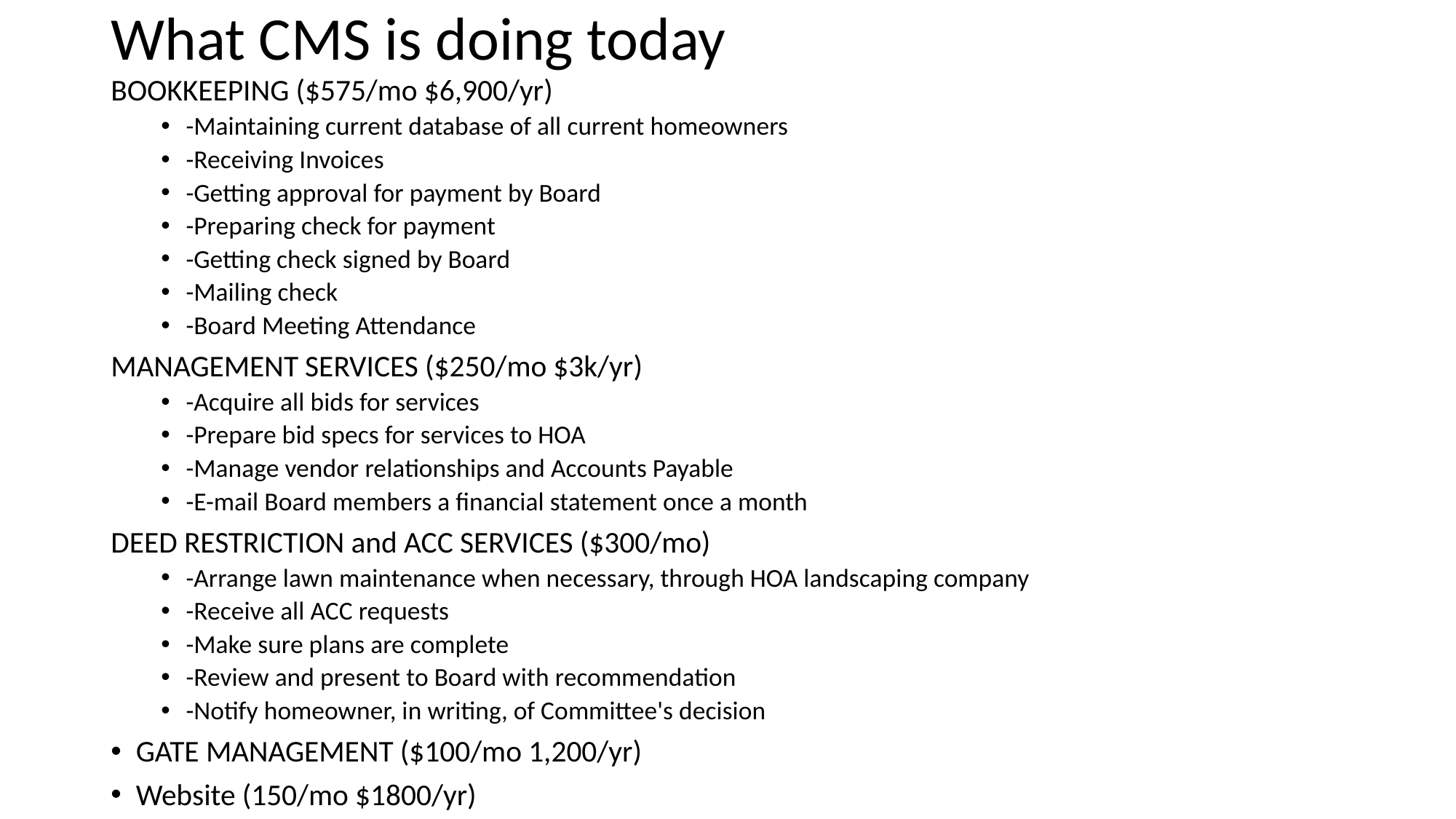

# What CMS is doing today
BOOKKEEPING ($575/mo $6,900/yr)
-Maintaining current database of all current homeowners
-Receiving Invoices
-Getting approval for payment by Board
-Preparing check for payment
-Getting check signed by Board
-Mailing check
-Board Meeting Attendance
MANAGEMENT SERVICES ($250/mo $3k/yr)
-Acquire all bids for services
-Prepare bid specs for services to HOA
-Manage vendor relationships and Accounts Payable
-E-mail Board members a financial statement once a month
DEED RESTRICTION and ACC SERVICES ($300/mo)
-Arrange lawn maintenance when necessary, through HOA landscaping company
-Receive all ACC requests
-Make sure plans are complete
-Review and present to Board with recommendation
-Notify homeowner, in writing, of Committee's decision
GATE MANAGEMENT ($100/mo 1,200/yr)
Website (150/mo $1800/yr)